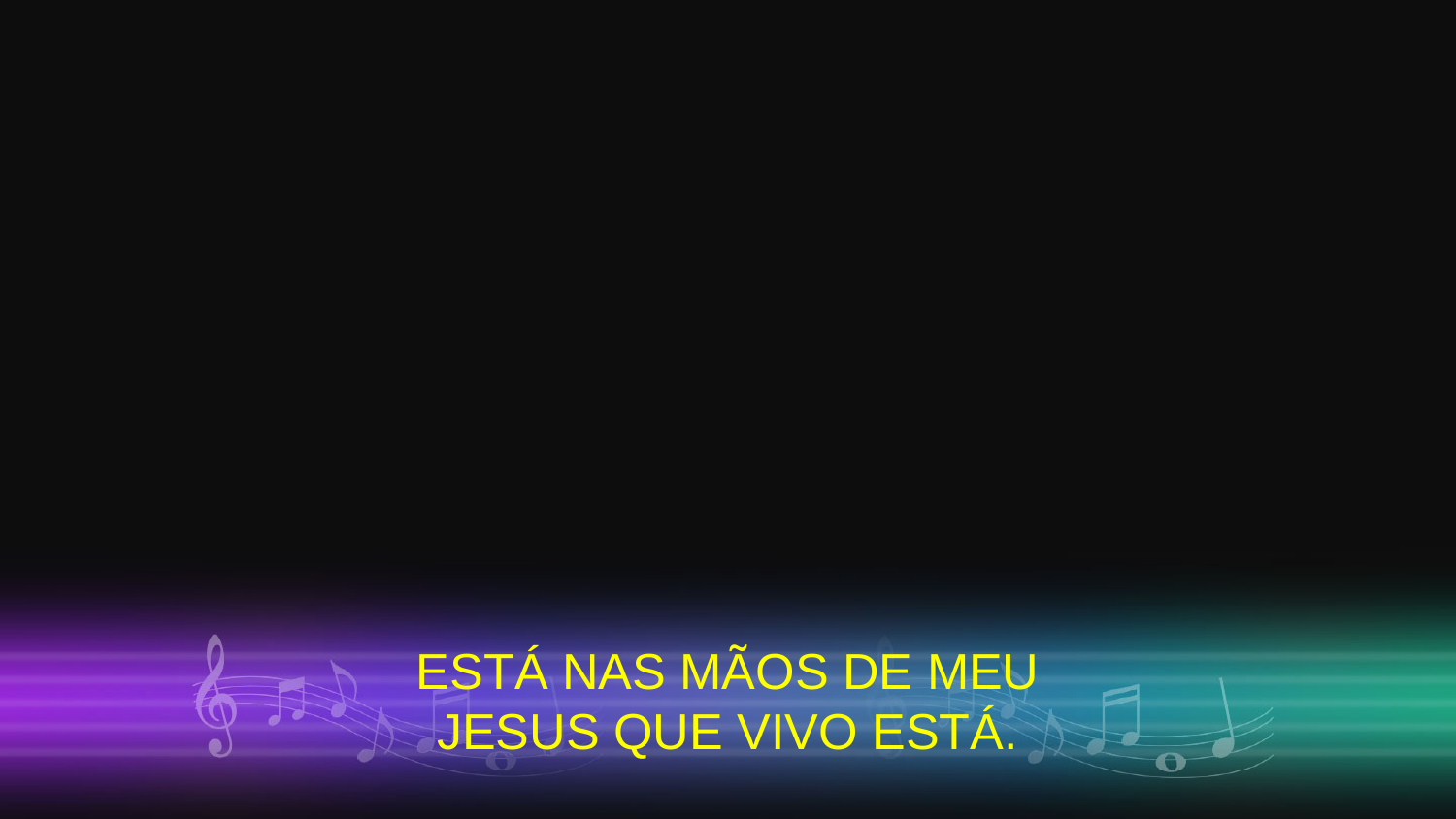

ESTÁ NAS MÃOS DE MEU
JESUS QUE VIVO ESTÁ.